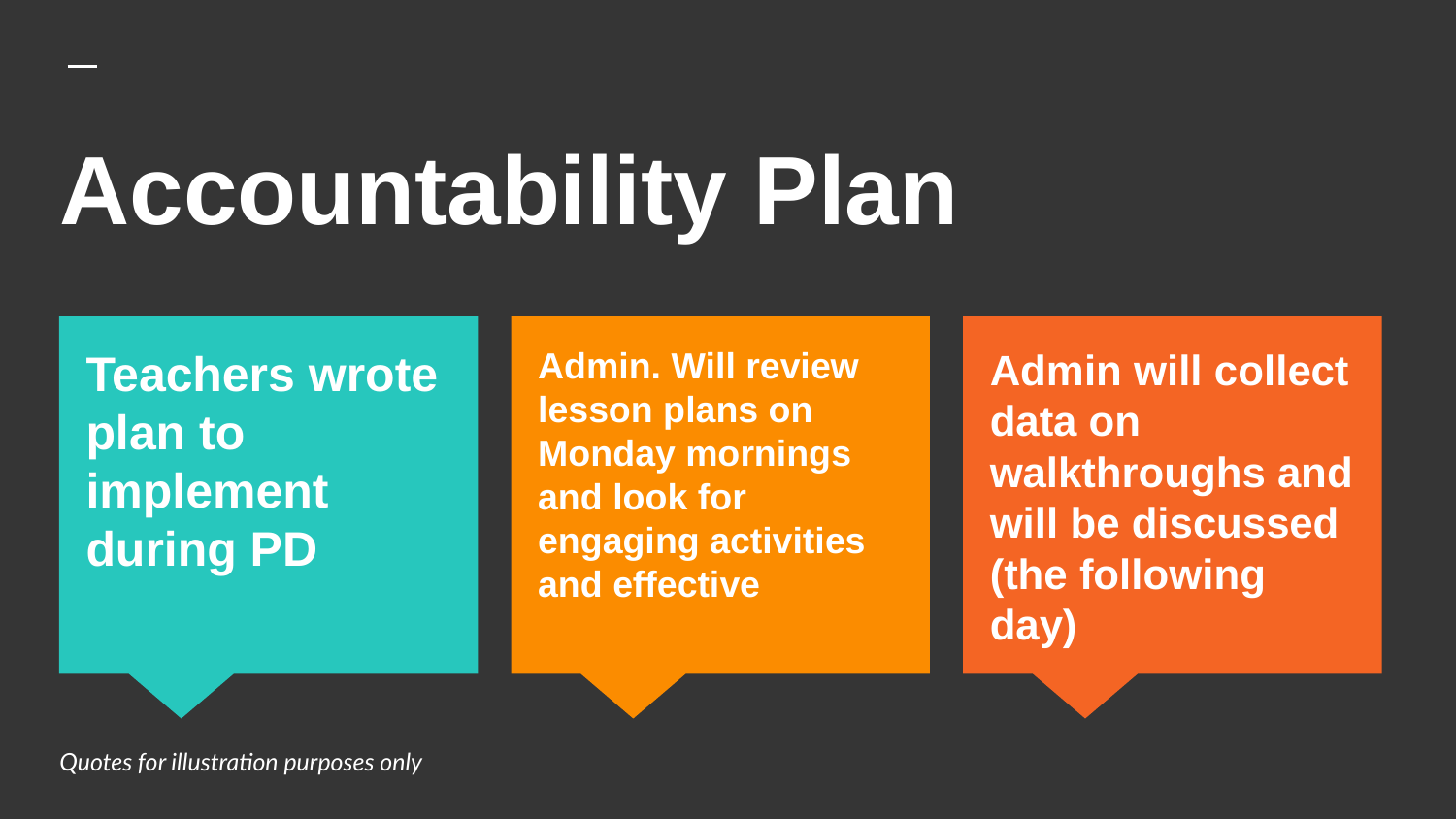

# Accountability Plan

Teachers wrote plan to implement during PD
Admin. Will review lesson plans on Monday mornings and look for engaging activities and effective
Admin will collect data on walkthroughs and will be discussed (the following day)
Quotes for illustration purposes only